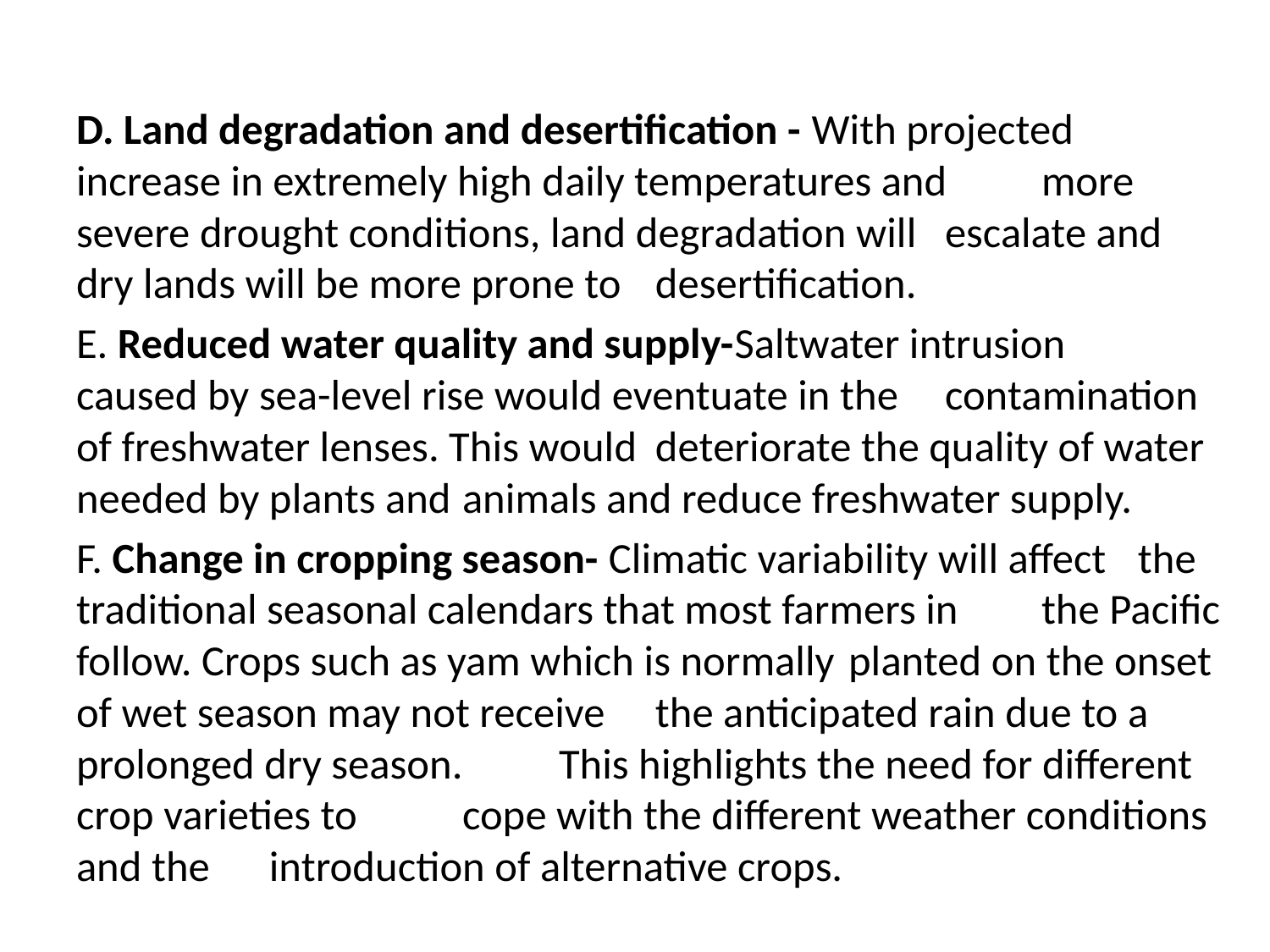

D. Land degradation and desertification - With projected 	increase in extremely high daily temperatures and 	more severe drought conditions, land degradation will 	escalate and dry lands will be more prone to 	desertification.
E. Reduced water quality and supply-Saltwater intrusion 	caused by sea-level rise would eventuate in the 	contamination of freshwater lenses. This would 	deteriorate the quality of water needed by plants and 	animals and reduce freshwater supply.
F. Change in cropping season- Climatic variability will affect 	the traditional seasonal calendars that most farmers in 	the Pacific follow. Crops such as yam which is normally 	planted on the onset of wet season may not receive 	the anticipated rain due to a prolonged dry season. 	This highlights the need for different crop varieties to 	cope with the different weather conditions and the 	introduction of alternative crops.